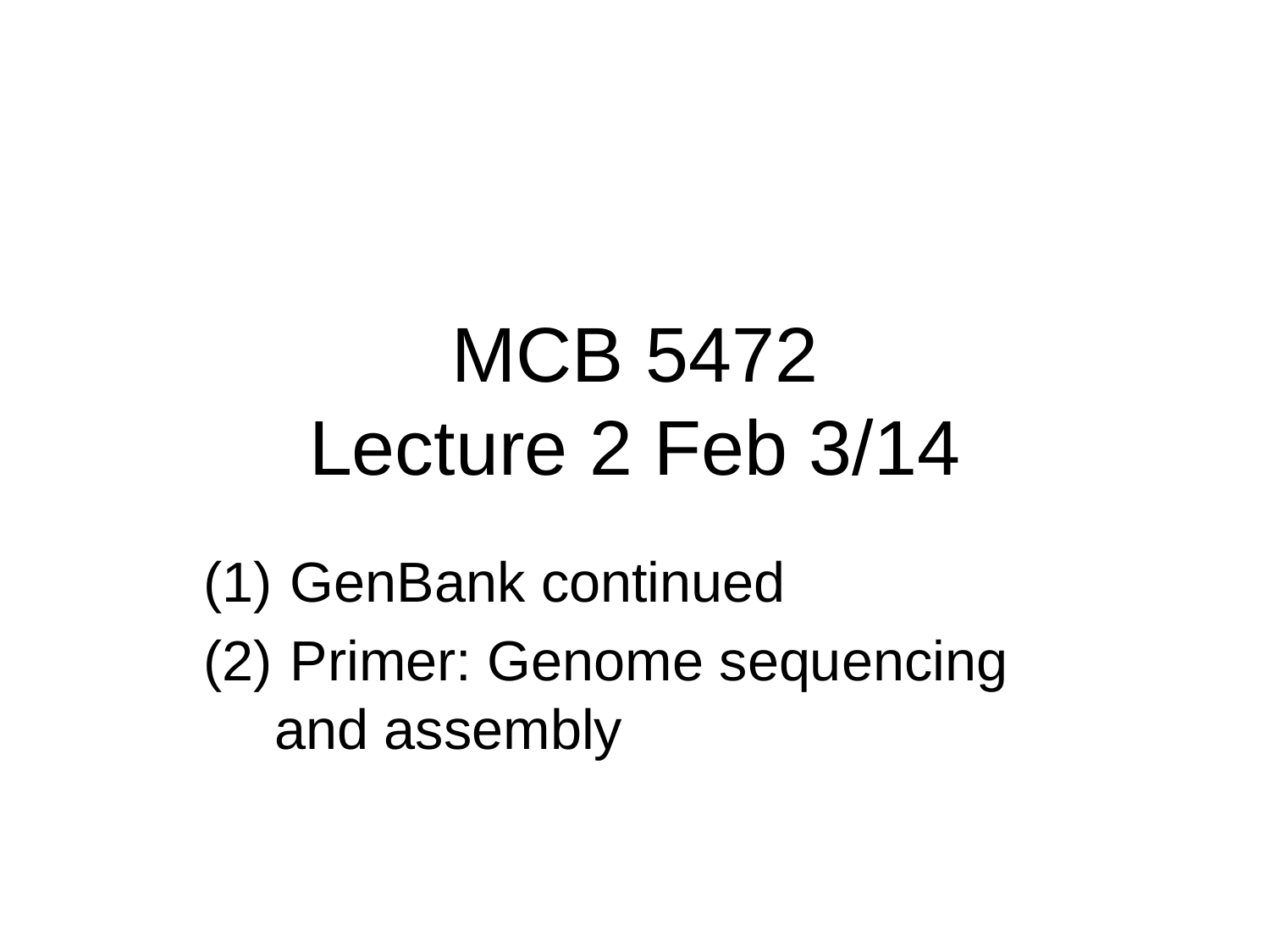

# MCB 5472 Lecture 2 Feb 3/14
 GenBank continued
 Primer: Genome sequencing and assembly